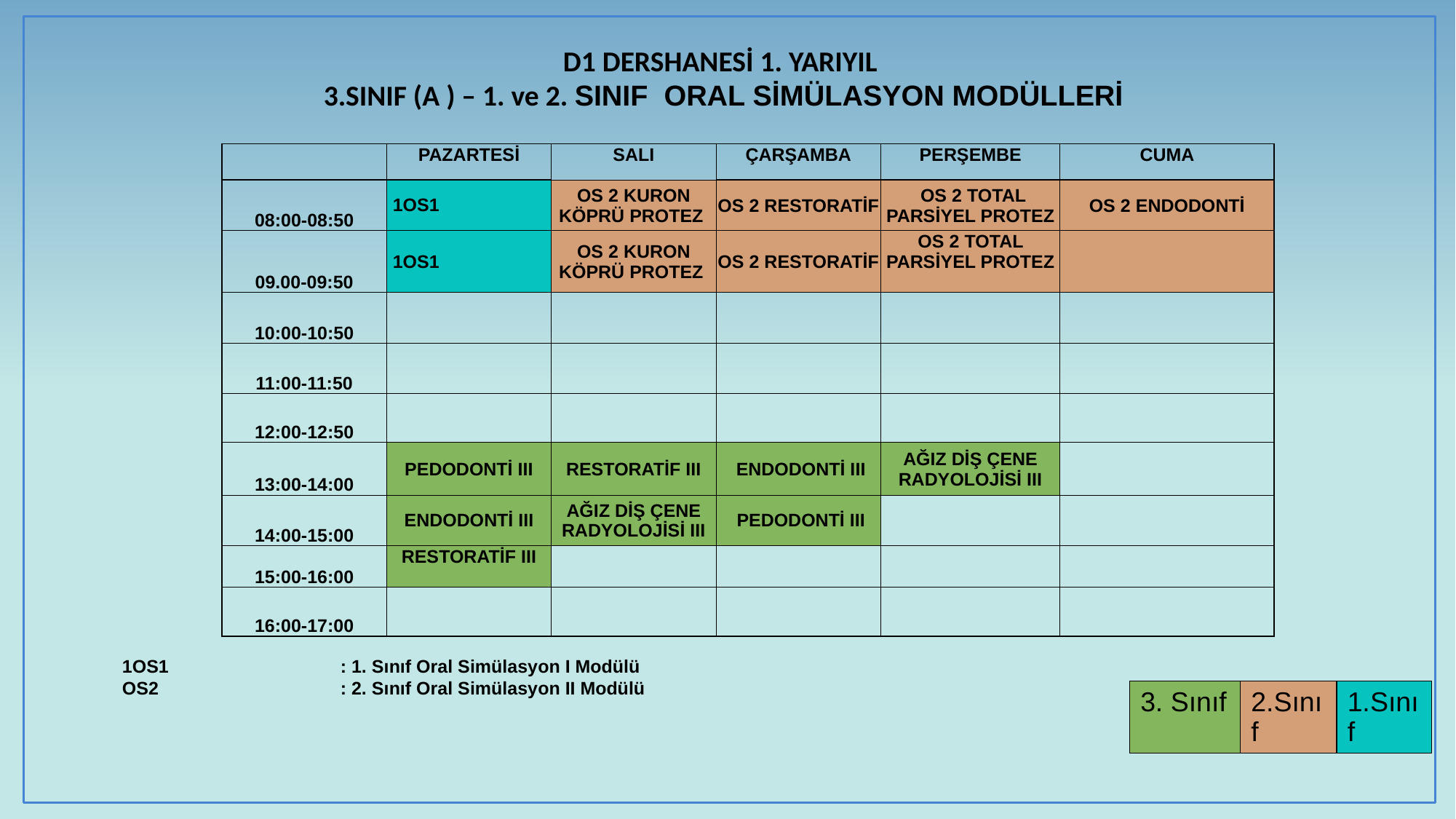

| D1 DERSHANESİ 1. YARIYIL |
| --- |
| 3.SINIF (A ) – 1. ve 2. SINIF ORAL SİMÜLASYON MODÜLLERİ |
|  | PAZARTESİ | SALI | ÇARŞAMBA | PERŞEMBE | CUMA |
| --- | --- | --- | --- | --- | --- |
| 08:00-08:50 | 1OS1 | OS 2 KURON KÖPRÜ PROTEZ | OS 2 RESTORATİF | OS 2 TOTAL PARSİYEL PROTEZ | OS 2 ENDODONTİ |
| 09.00-09:50 | 1OS1 | OS 2 KURON KÖPRÜ PROTEZ | OS 2 RESTORATİF | OS 2 TOTAL PARSİYEL PROTEZ |  |
| 10:00-10:50 |  |  |  |  |  |
| 11:00-11:50 |  |  |  |  |  |
| 12:00-12:50 |  |  |  |  |  |
| 13:00-14:00 | PEDODONTİ III | RESTORATİF III | ENDODONTİ III | AĞIZ DİŞ ÇENE RADYOLOJİSİ III |  |
| 14:00-15:00 | ENDODONTİ III | AĞIZ DİŞ ÇENE RADYOLOJİSİ III | PEDODONTİ III |  |  |
| 15:00-16:00 | RESTORATİF III |  |  |  |  |
| 16:00-17:00 |  |  |  |  |  |
1OS1		: 1. Sınıf Oral Simülasyon I Modülü
OS2 		: 2. Sınıf Oral Simülasyon II Modülü

| 3. Sınıf | 2.Sınıf | 1.Sınıf |
| --- | --- | --- |